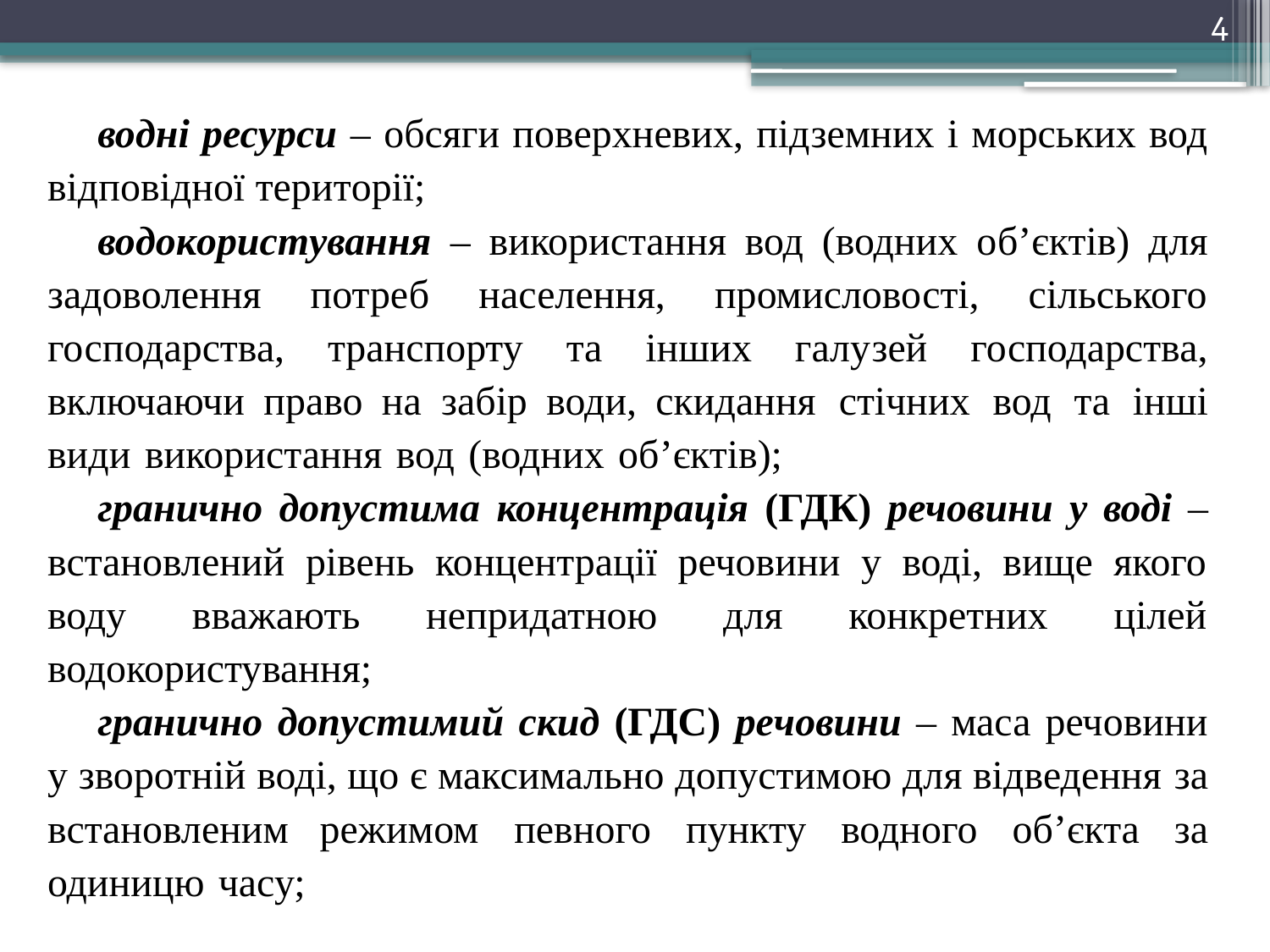

4
воднi ресyрси – обсяги поверхневих, підземних і морських вод відповідної території;
водокористyвання – використання вод (водних об’єктів) для задоволення потреб населення, промисловості, сільського господарства, транспорту та інших галузей господарства, включаючи право на забір води, скидання стічних вод та інші види використання вод (водних об’єктів);
гранично доnyстима концентрацiя (ГДК) речовини y водi – встановлений рівень концентрації речовини у воді, вище якого воду вважають непридатною для конкретних цілей водокористування;
гранично доnyстимий скид (ГДС) речовини – маса речовини у зворотній воді, що є максимально допустимою для відведення за встановленим режимом певного пункту водного об’єкта за одиницю часу;